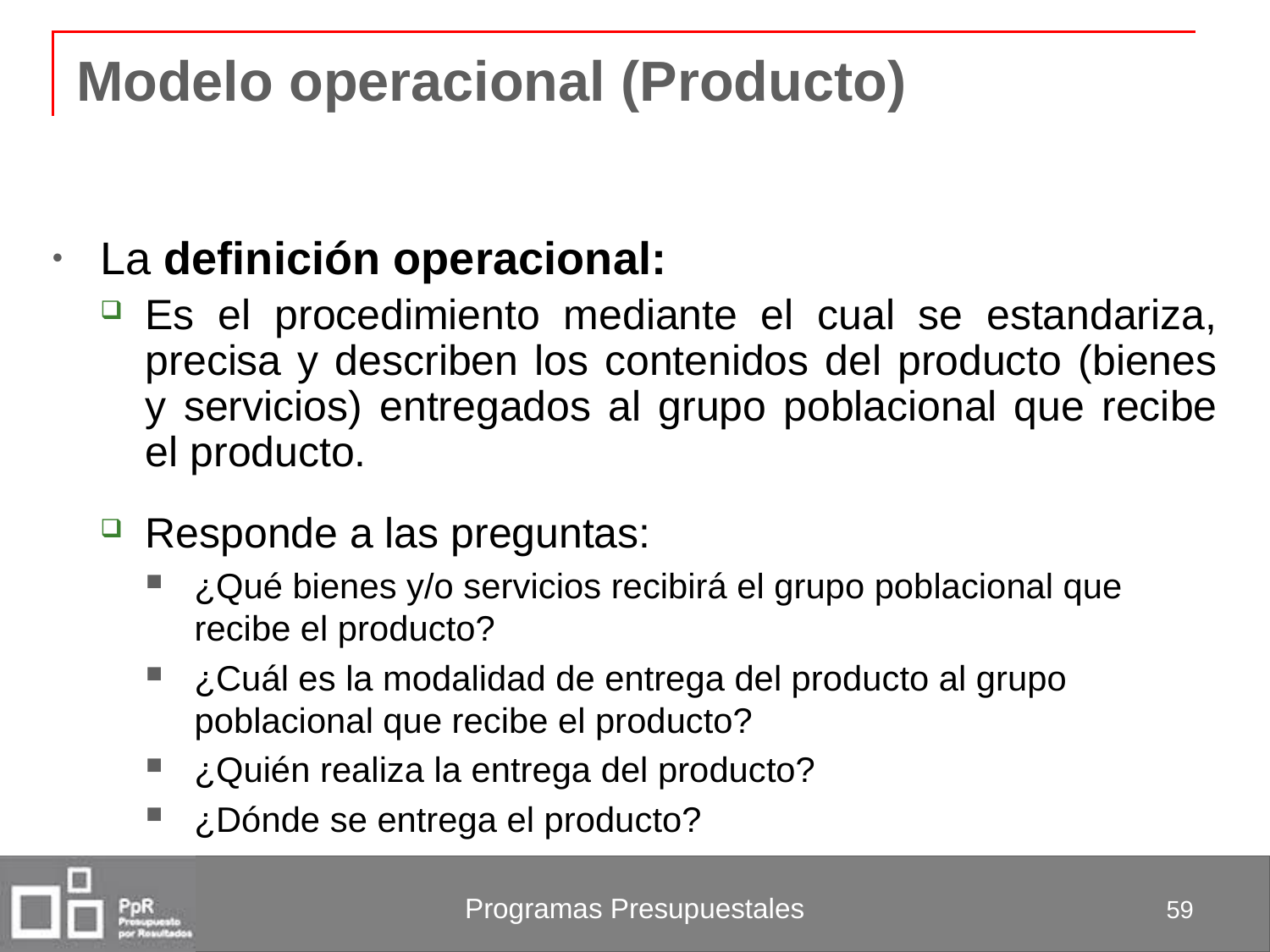

# Modelo operacional (Producto)
La definición operacional:
Es el procedimiento mediante el cual se estandariza, precisa y describen los contenidos del producto (bienes y servicios) entregados al grupo poblacional que recibe el producto.

Responde a las preguntas:
¿Qué bienes y/o servicios recibirá el grupo poblacional que recibe el producto?
¿Cuál es la modalidad de entrega del producto al grupo poblacional que recibe el producto?
¿Quién realiza la entrega del producto?
¿Dónde se entrega el producto?
59
Programas Presupuestales